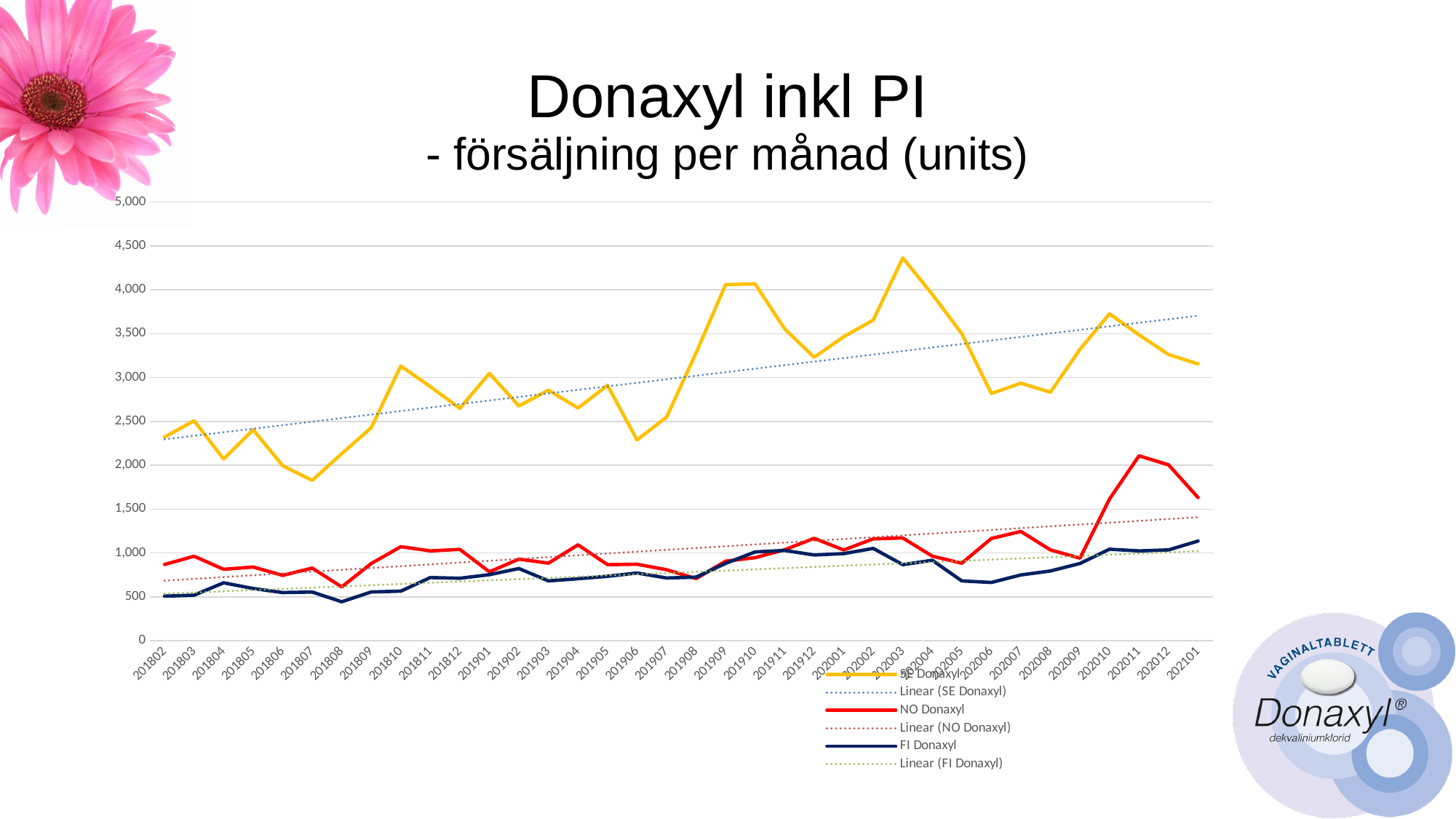

# Donaxyl inkl PI - försäljning per månad (units)

### Chart

| Category |  |  |  |
|---|---|---|---|
| 201802 | 2321.0 | 869.0 | 508.0 |
| 201803 | 2508.0 | 963.0 | 519.0 |
| 201804 | 2072.0 | 814.0 | 660.0 |
| 201805 | 2405.0 | 840.0 | 595.0 |
| 201806 | 1995.0 | 745.0 | 549.0 |
| 201807 | 1828.0 | 828.0 | 555.0 |
| 201808 | 2132.0 | 613.0 | 444.0 |
| 201809 | 2429.0 | 880.0 | 556.0 |
| 201810 | 3131.0 | 1072.0 | 565.0 |
| 201811 | 2896.0 | 1024.0 | 720.0 |
| 201812 | 2649.0 | 1041.0 | 712.0 |
| 201901 | 3048.0 | 785.0 | 753.0 |
| 201902 | 2676.0 | 930.0 | 823.0 |
| 201903 | 2856.0 | 884.0 | 682.0 |
| 201904 | 2653.0 | 1093.0 | 707.0 |
| 201905 | 2911.0 | 867.0 | 734.0 |
| 201906 | 2289.0 | 872.0 | 772.0 |
| 201907 | 2549.0 | 809.0 | 715.0 |
| 201908 | 3280.0 | 708.0 | 725.0 |
| 201909 | 4059.0 | 906.0 | 881.0 |
| 201910 | 4067.0 | 947.0 | 1012.0 |
| 201911 | 3555.0 | 1037.0 | 1029.0 |
| 201912 | 3231.0 | 1167.0 | 977.0 |
| 202001 | 3465.0 | 1034.0 | 993.0 |
| 202002 | 3655.0 | 1161.0 | 1052.0 |
| 202003 | 4363.0 | 1171.0 | 867.0 |
| 202004 | 3949.0 | 964.0 | 917.0 |
| 202005 | 3500.0 | 883.0 | 682.0 |
| 202006 | 2819.0 | 1166.0 | 664.0 |
| 202007 | 2935.0 | 1245.0 | 750.0 |
| 202008 | 2832.0 | 1035.0 | 795.0 |
| 202009 | 3321.0 | 941.0 | 880.0 |
| 202010 | 3726.0 | 1614.0 | 1043.0 |
| 202011 | 3487.0 | 2108.0 | 1024.0 |
| 202012 | 3262.0 | 2005.0 | 1035.0 |
| 202101 | 3155.0 | 1632.0 | 1136.0 |